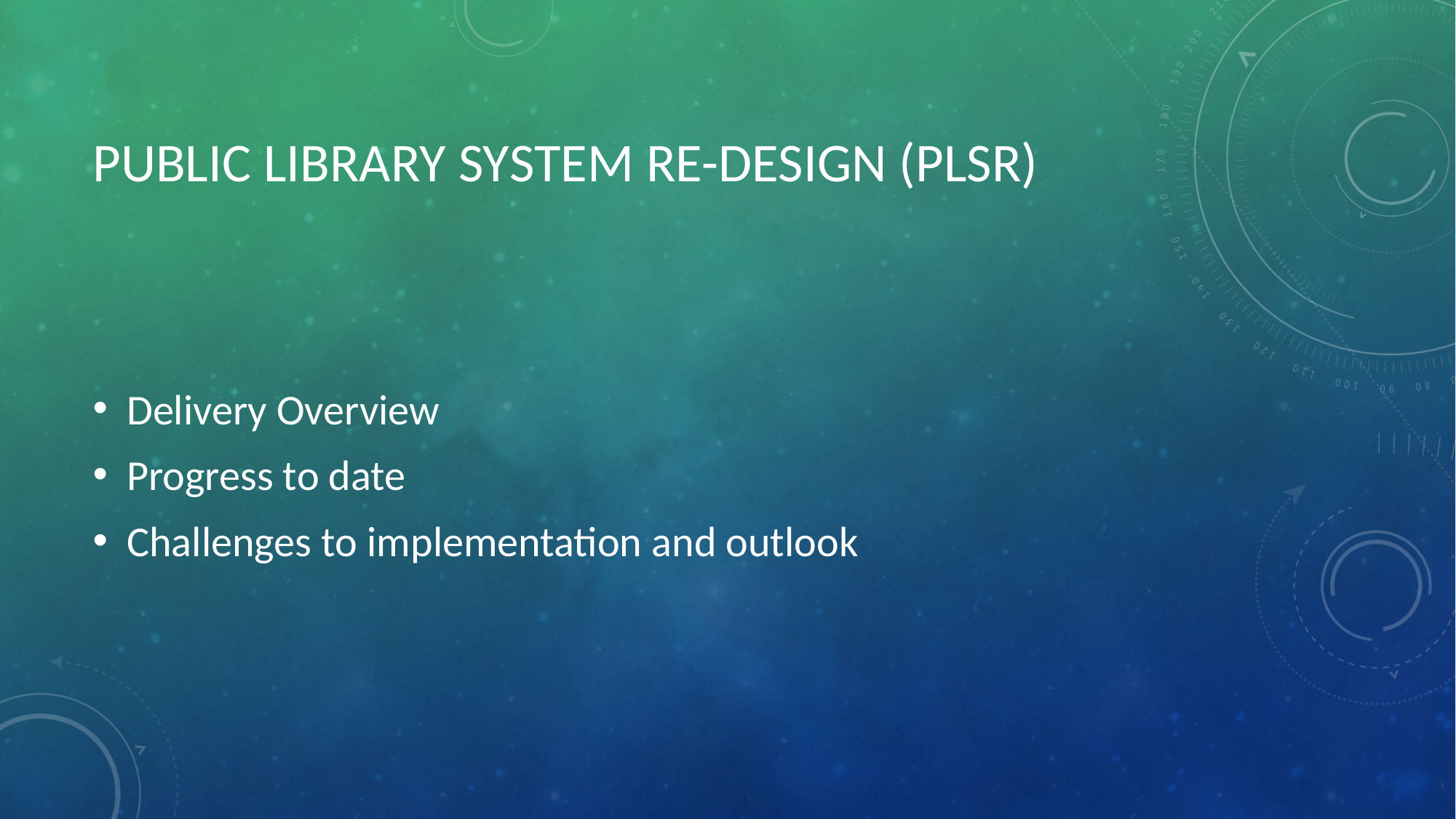

# Public Library System Re-Design (PLSR)
Delivery Overview
Progress to date
Challenges to implementation and outlook